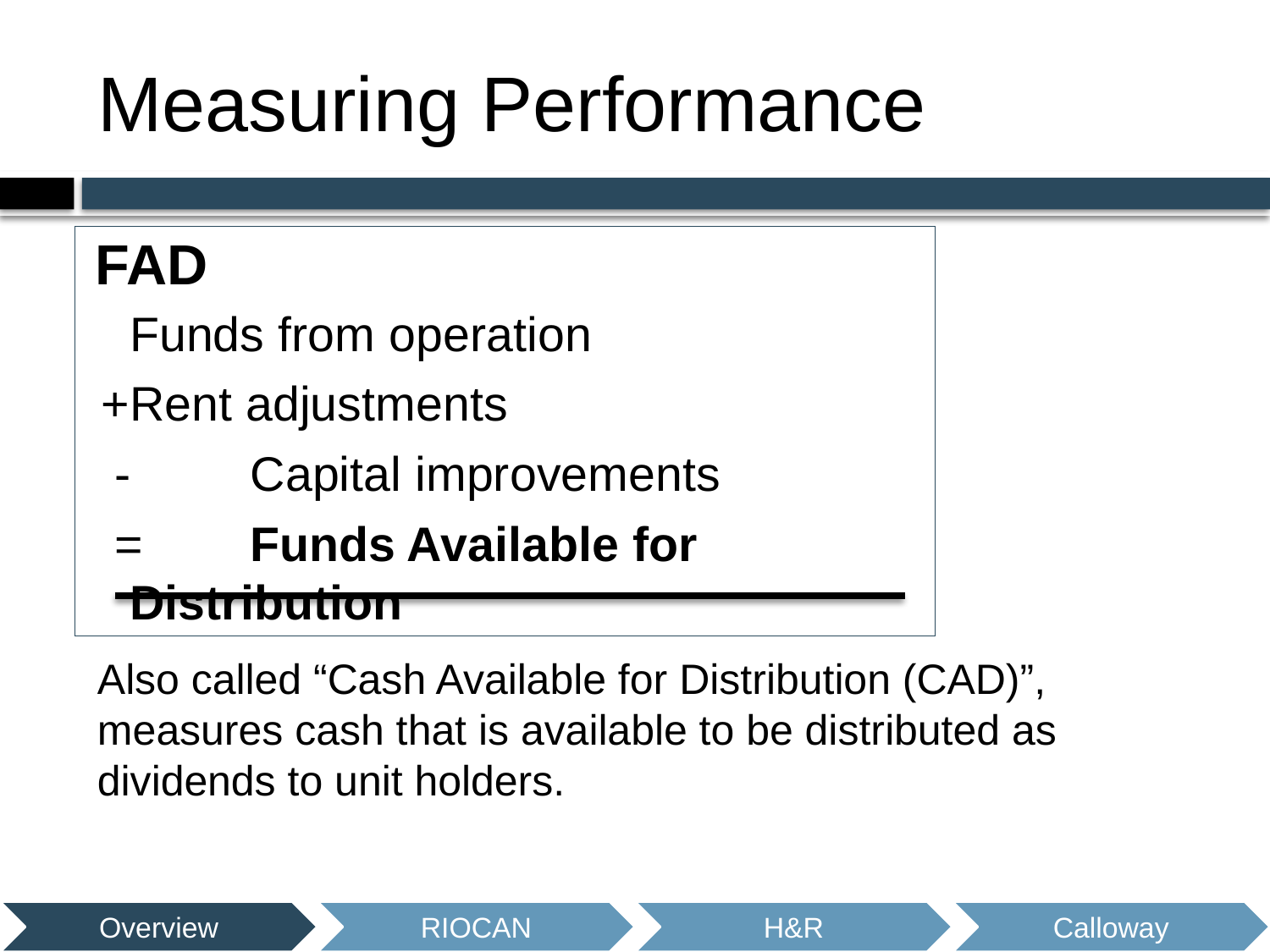

# Measuring Performance
FAD

		Funds from operation
 +	Rent adjustments
  -	Capital improvements
  =	Funds Available for Distribution
Also called “Cash Available for Distribution (CAD)”, measures cash that is available to be distributed as dividends to unit holders.
Overview
RIOCAN
H&R
Calloway